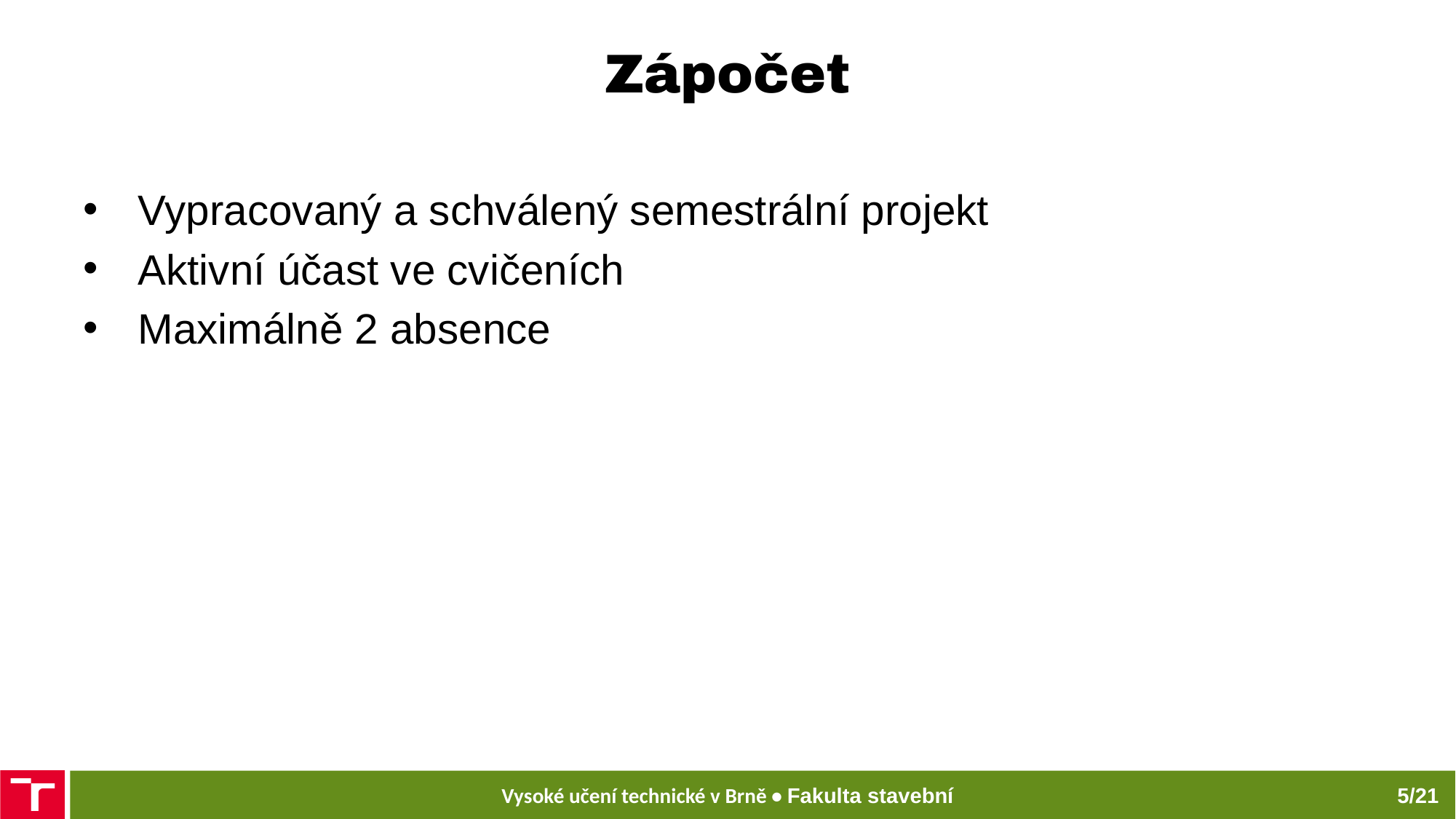

# Zápočet
Vypracovaný a schválený semestrální projekt
Aktivní účast ve cvičeních
Maximálně 2 absence